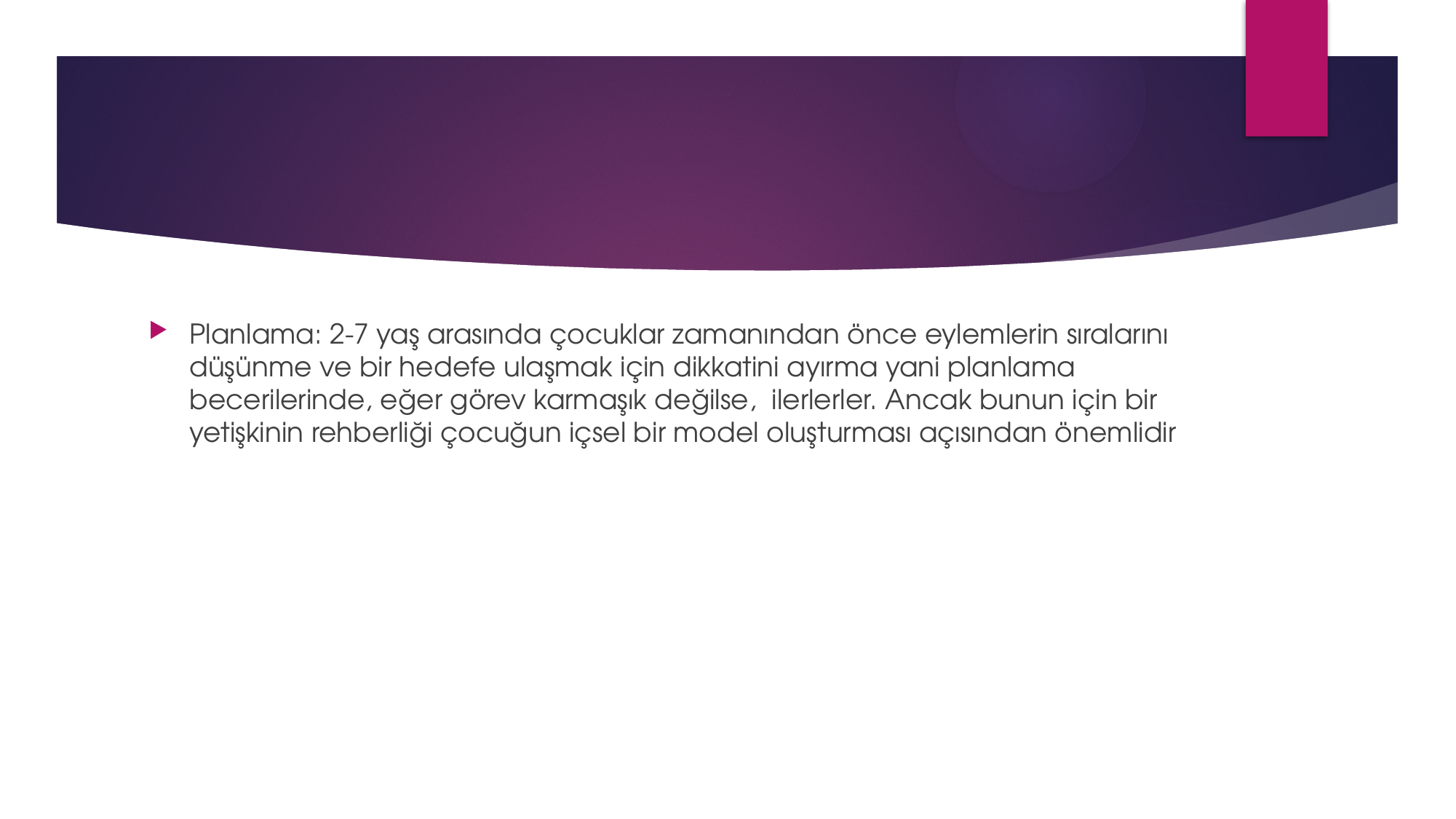

#
Planlama: 2-7 yaş arasında çocuklar zamanından önce eylemlerin sıralarını düşünme ve bir hedefe ulaşmak için dikkatini ayırma yani planlama becerilerinde, eğer görev karmaşık değilse,  ilerlerler. Ancak bunun için bir yetişkinin rehberliği çocuğun içsel bir model oluşturması açısından önemlidir